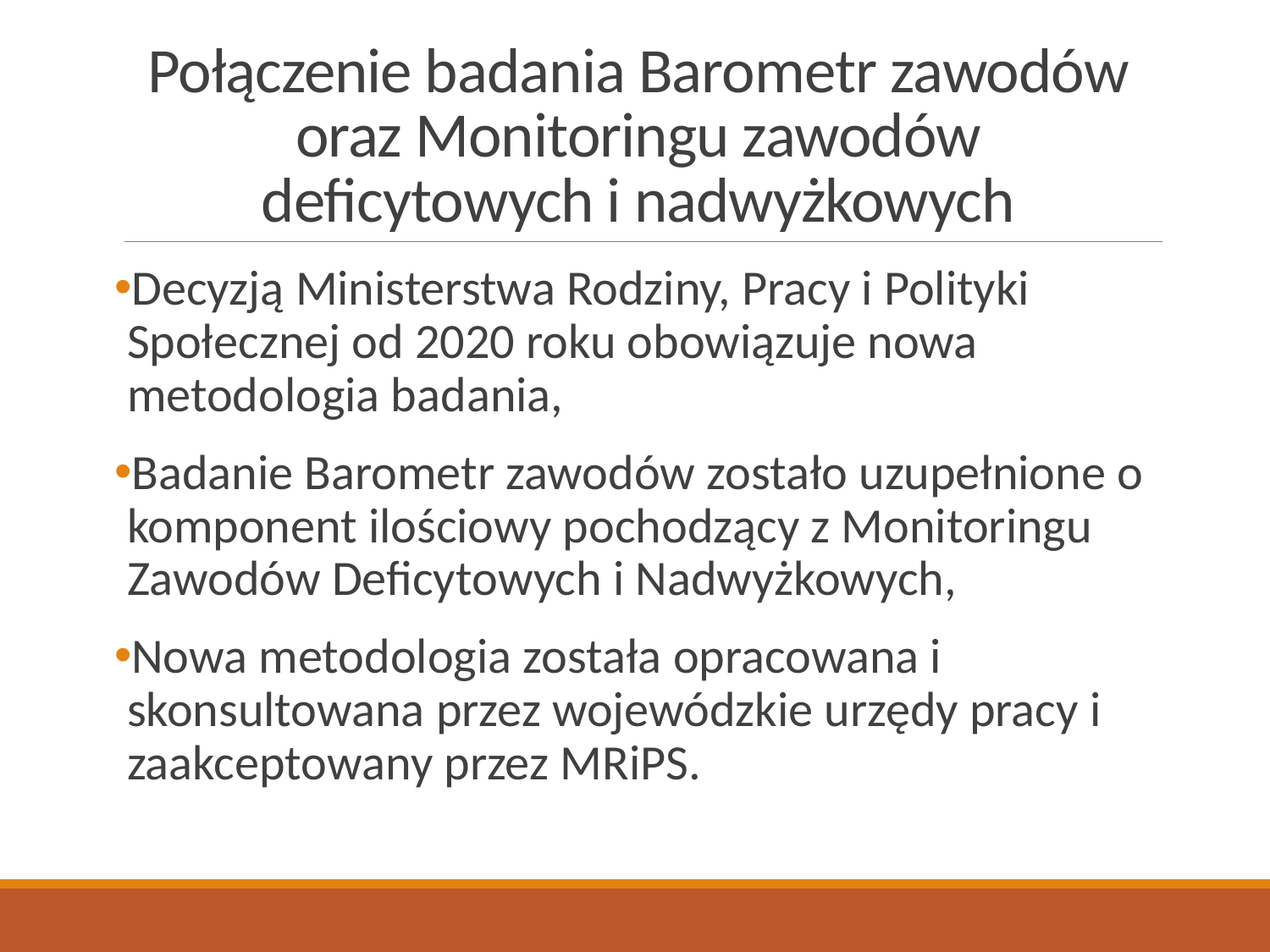

# Połączenie badania Barometr zawodów oraz Monitoringu zawodów deficytowych i nadwyżkowych
Decyzją Ministerstwa Rodziny, Pracy i Polityki Społecznej od 2020 roku obowiązuje nowa metodologia badania,
Badanie Barometr zawodów zostało uzupełnione o komponent ilościowy pochodzący z Monitoringu Zawodów Deficytowych i Nadwyżkowych,
Nowa metodologia została opracowana i skonsultowana przez wojewódzkie urzędy pracy i zaakceptowany przez MRiPS.